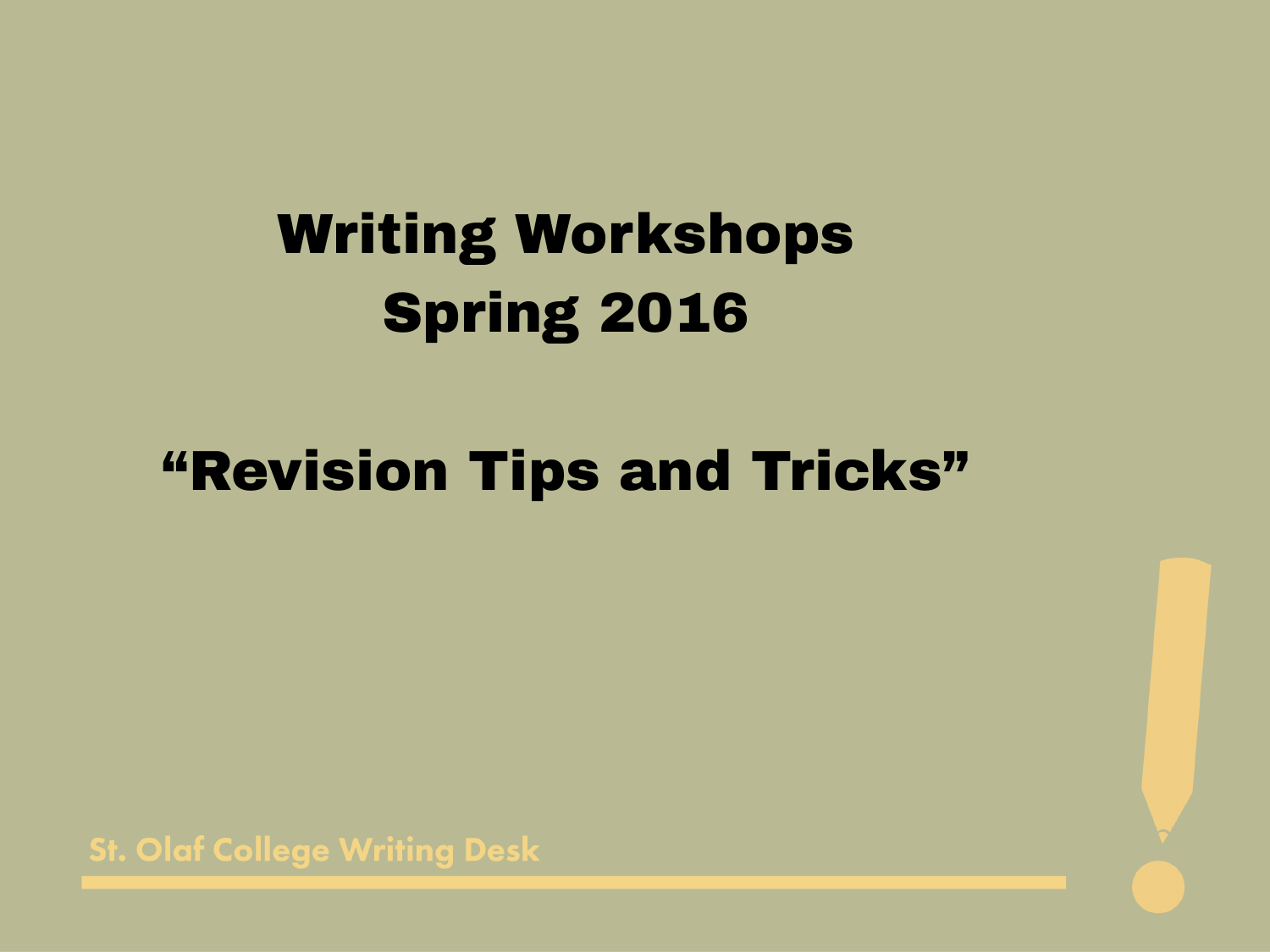

Writing Workshops
Spring 2016

“Revision Tips and Tricks”